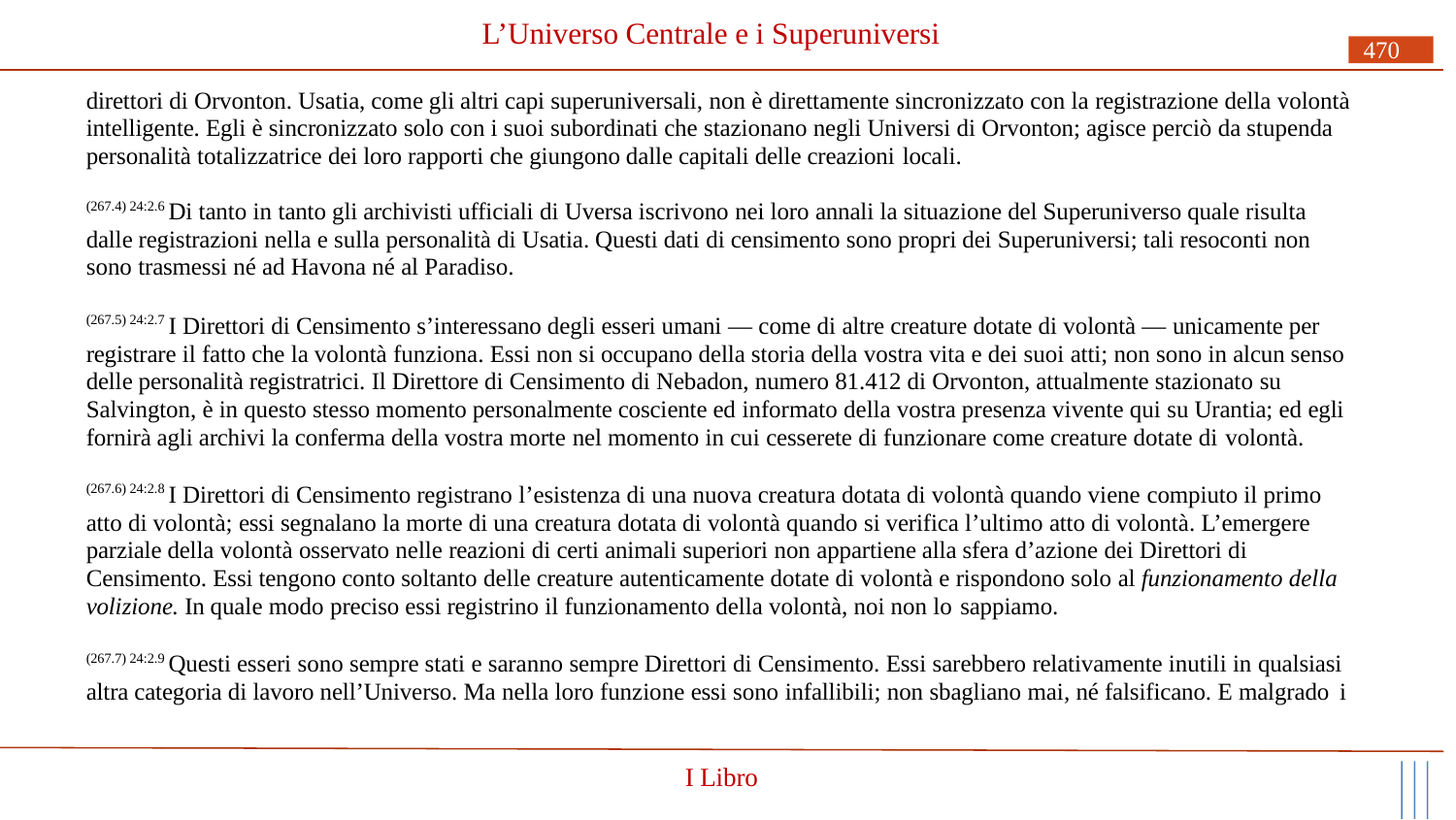

# L’Universo Centrale e i Superuniversi
470

direttori di Orvonton. Usatia, come gli altri capi superuniversali, non è direttamente sincronizzato con la registrazione della volontà  intelligente. Egli è sincronizzato solo con i suoi subordinati che stazionano negli Universi di Orvonton; agisce perciò da stupenda  personalità totalizzatrice dei loro rapporti che giungono dalle capitali delle creazioni locali.

(267.4) 24:2.6 Di tanto in tanto gli archivisti ufficiali di Uversa iscrivono nei loro annali la situazione del Superuniverso quale risulta  dalle registrazioni nella e sulla personalità di Usatia. Questi dati di censimento sono propri dei Superuniversi; tali resoconti non  sono trasmessi né ad Havona né al Paradiso.

(267.5) 24:2.7 I Direttori di Censimento s’interessano degli esseri umani — come di altre creature dotate di volontà — unicamente per  registrare il fatto che la volontà funziona. Essi non si occupano della storia della vostra vita e dei suoi atti; non sono in alcun senso  delle personalità registratrici. Il Direttore di Censimento di Nebadon, numero 81.412 di Orvonton, attualmente stazionato su  Salvington, è in questo stesso momento personalmente cosciente ed informato della vostra presenza vivente qui su Urantia; ed egli  fornirà agli archivi la conferma della vostra morte nel momento in cui cesserete di funzionare come creature dotate di volontà.

(267.6) 24:2.8 I Direttori di Censimento registrano l’esistenza di una nuova creatura dotata di volontà quando viene compiuto il primo  atto di volontà; essi segnalano la morte di una creatura dotata di volontà quando si verifica l’ultimo atto di volontà. L’emergere  parziale della volontà osservato nelle reazioni di certi animali superiori non appartiene alla sfera d’azione dei Direttori di  Censimento. Essi tengono conto soltanto delle creature autenticamente dotate di volontà e rispondono solo al funzionamento della  volizione. In quale modo preciso essi registrino il funzionamento della volontà, noi non lo sappiamo.

(267.7) 24:2.9 Questi esseri sono sempre stati e saranno sempre Direttori di Censimento. Essi sarebbero relativamente inutili in qualsiasi  altra categoria di lavoro nell’Universo. Ma nella loro funzione essi sono infallibili; non sbagliano mai, né falsificano. E malgrado i

I Libro